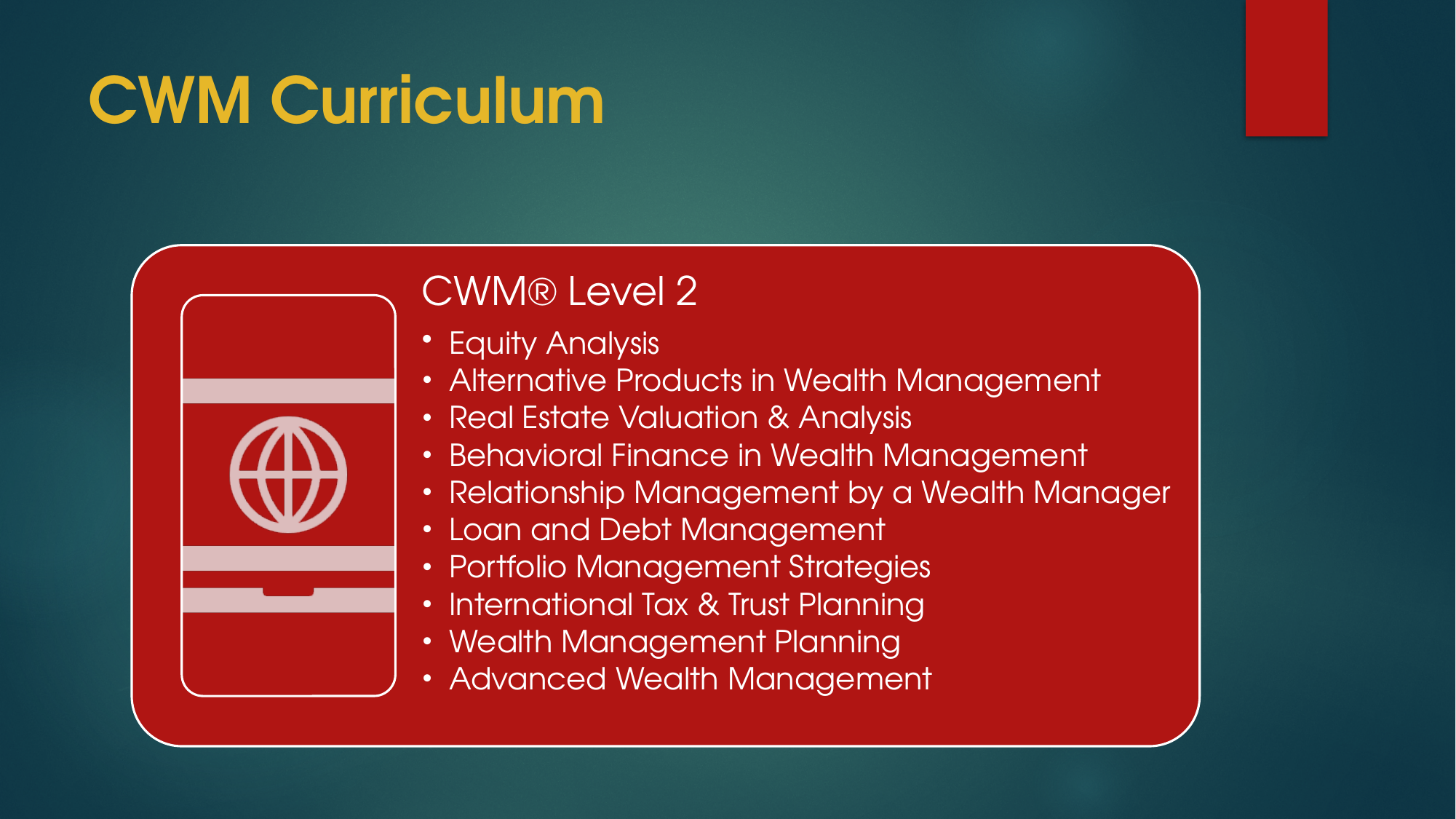

# CWM Curriculum
CWM® Level 2
Equity Analysis
Alternative Products in Wealth Management
Real Estate Valuation & Analysis
Behavioral Finance in Wealth Management
Relationship Management by a Wealth Manager
Loan and Debt Management
Portfolio Management Strategies
International Tax & Trust Planning
Wealth Management Planning
Advanced Wealth Management